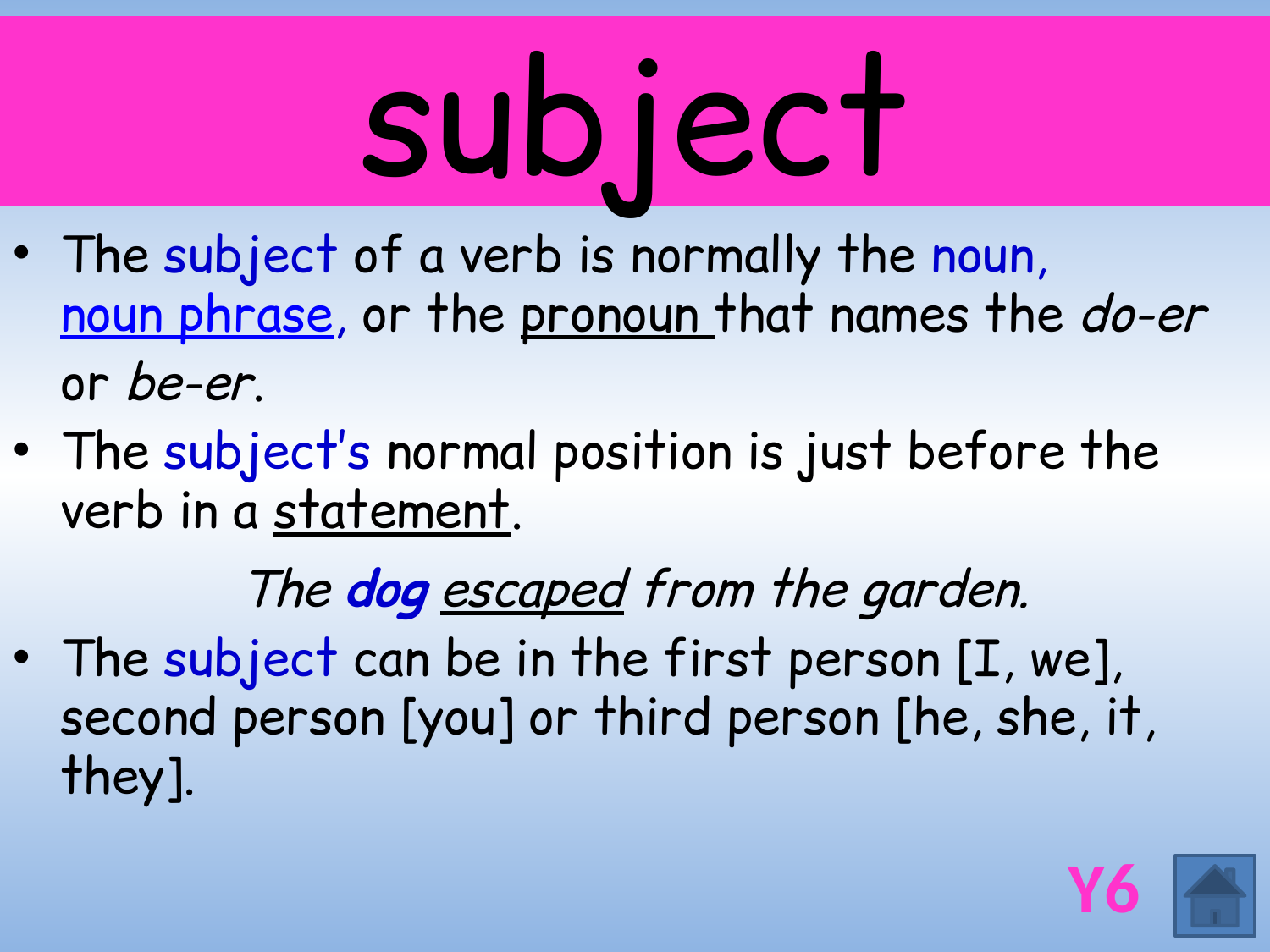

# subject
The subject of a verb is normally the noun, noun phrase, or the pronoun that names the do-er or be-er.
The subject’s normal position is just before the verb in a statement.
The dog escaped from the garden.
The subject can be in the first person [I, we], second person [you] or third person [he, she, it, they].
Y6